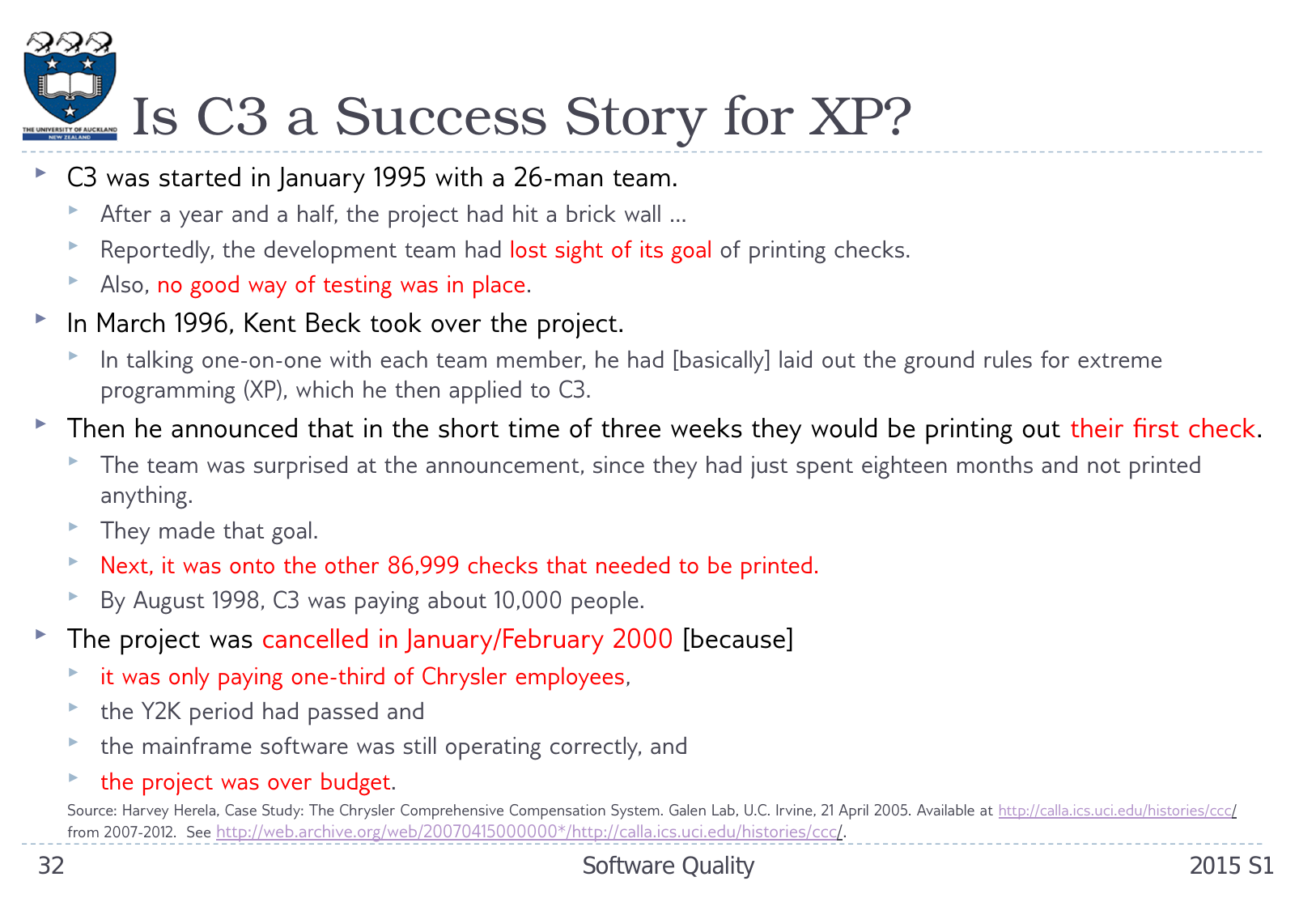

# Is C3 a Success Story for XP?
C3 was started in January 1995 with a 26-man team.
After a year and a half, the project had hit a brick wall ...
Reportedly, the development team had lost sight of its goal of printing checks.
Also, no good way of testing was in place.
In March 1996, Kent Beck took over the project.
In talking one-on-one with each team member, he had [basically] laid out the ground rules for extreme programming (XP), which he then applied to C3.
Then he announced that in the short time of three weeks they would be printing out their first check.
The team was surprised at the announcement, since they had just spent eighteen months and not printed anything.
They made that goal.
Next, it was onto the other 86,999 checks that needed to be printed.
By August 1998, C3 was paying about 10,000 people.
The project was cancelled in January/February 2000 [because]
it was only paying one-third of Chrysler employees,
the Y2K period had passed and
the mainframe software was still operating correctly, and
the project was over budget.
Source: Harvey Herela, Case Study: The Chrysler Comprehensive Compensation System. Galen Lab, U.C. Irvine, 21 April 2005. Available at http://calla.ics.uci.edu/histories/ccc/ from 2007-2012.  See http://web.archive.org/web/20070415000000*/http://calla.ics.uci.edu/histories/ccc/.
32
Software Quality
2015 S1